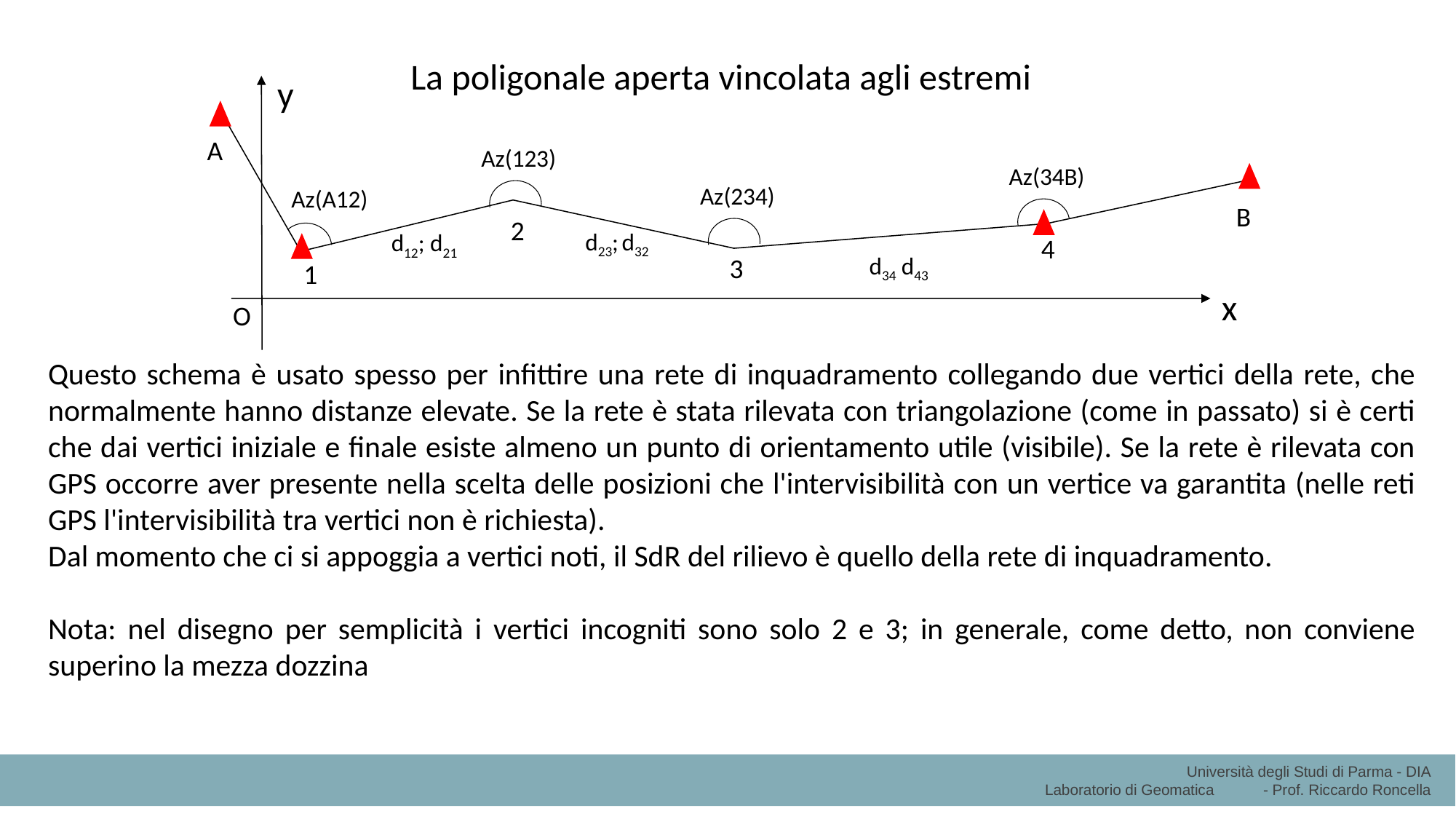

La poligonale aperta vincolata agli estremi
y

A
Az(123)
Az(34B)

Az(234)
Az(A12)

B

2

d23; d32
d12; d21

4

d34 d43
3
1
x
O

Questo schema è usato spesso per infittire una rete di inquadramento collegando due vertici della rete, che normalmente hanno distanze elevate. Se la rete è stata rilevata con triangolazione (come in passato) si è certi che dai vertici iniziale e finale esiste almeno un punto di orientamento utile (visibile). Se la rete è rilevata con GPS occorre aver presente nella scelta delle posizioni che l'intervisibilità con un vertice va garantita (nelle reti GPS l'intervisibilità tra vertici non è richiesta).
Dal momento che ci si appoggia a vertici noti, il SdR del rilievo è quello della rete di inquadramento.

Nota: nel disegno per semplicità i vertici incogniti sono solo 2 e 3; in generale, come detto, non conviene superino la mezza dozzina